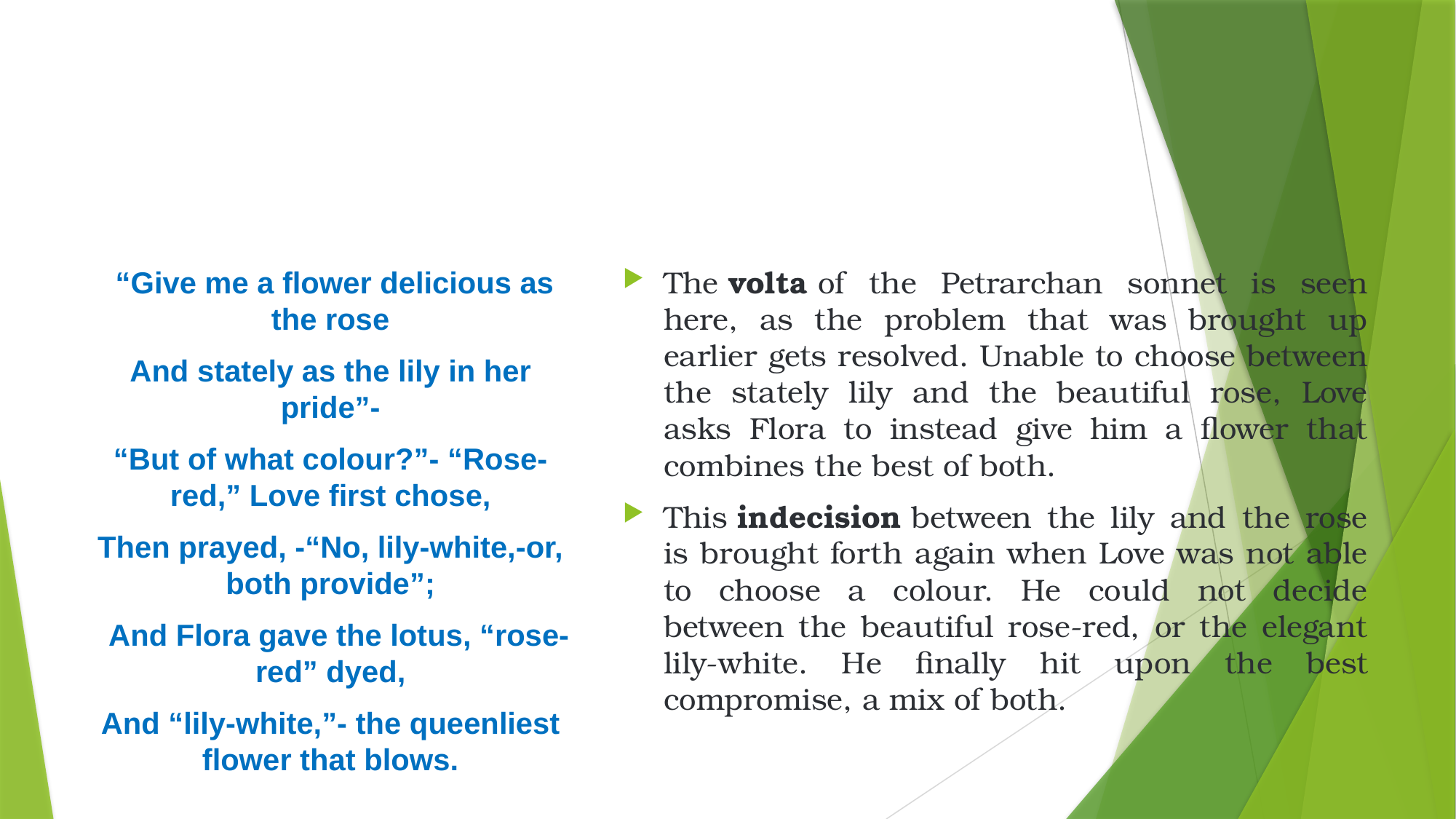

#
 “Give me a flower delicious as the rose
And stately as the lily in her pride”-
“But of what colour?”- “Rose-red,” Love first chose,
Then prayed, -“No, lily-white,-or, both provide”;
  And Flora gave the lotus, “rose-red” dyed,
And “lily-white,”- the queenliest flower that blows.

The volta of the Petrarchan sonnet is seen here, as the problem that was brought up earlier gets resolved. Unable to choose between the stately lily and the beautiful rose, Love asks Flora to instead give him a flower that combines the best of both.
This indecision between the lily and the rose is brought forth again when Love was not able to choose a colour. He could not decide between the beautiful rose-red, or the elegant lily-white. He finally hit upon the best compromise, a mix of both.